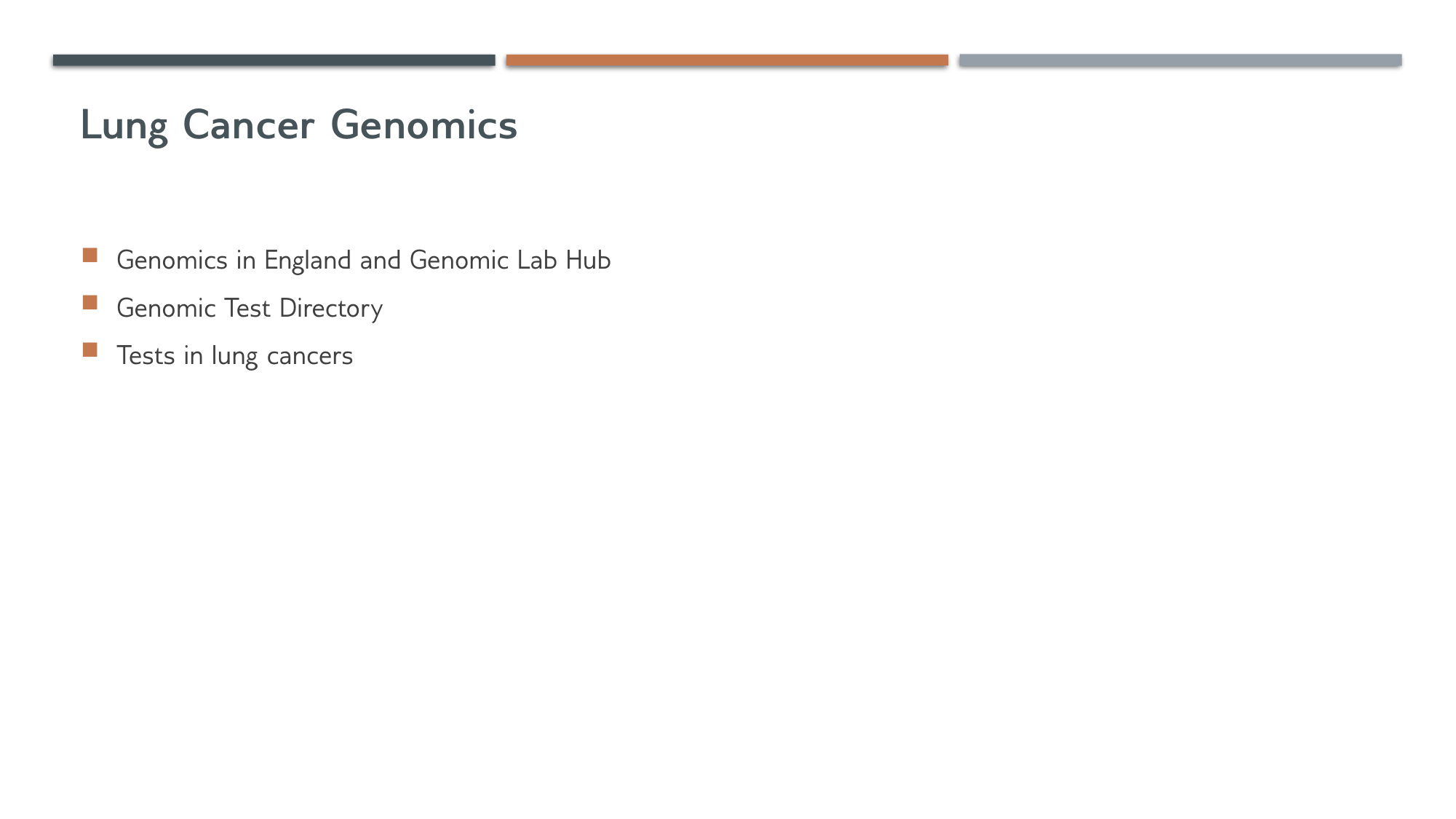

# Lung Cancer Genomics
Genomics in England and Genomic Lab Hub
Genomic Test Directory
Tests in lung cancers